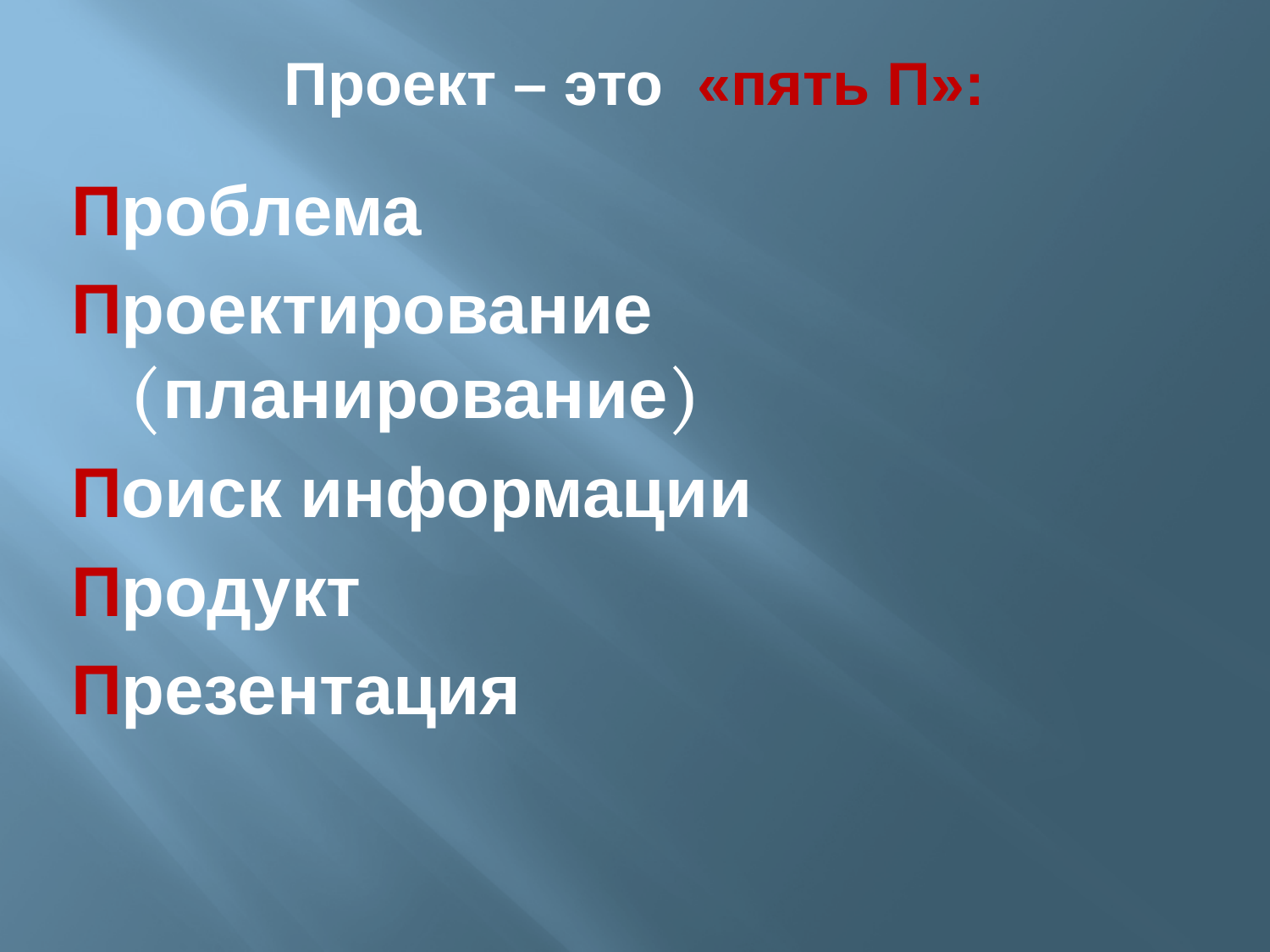

# Проект – это  «пять П»:
Проблема
Проектирование (планирование)
Поиск информации
Продукт
Презентация